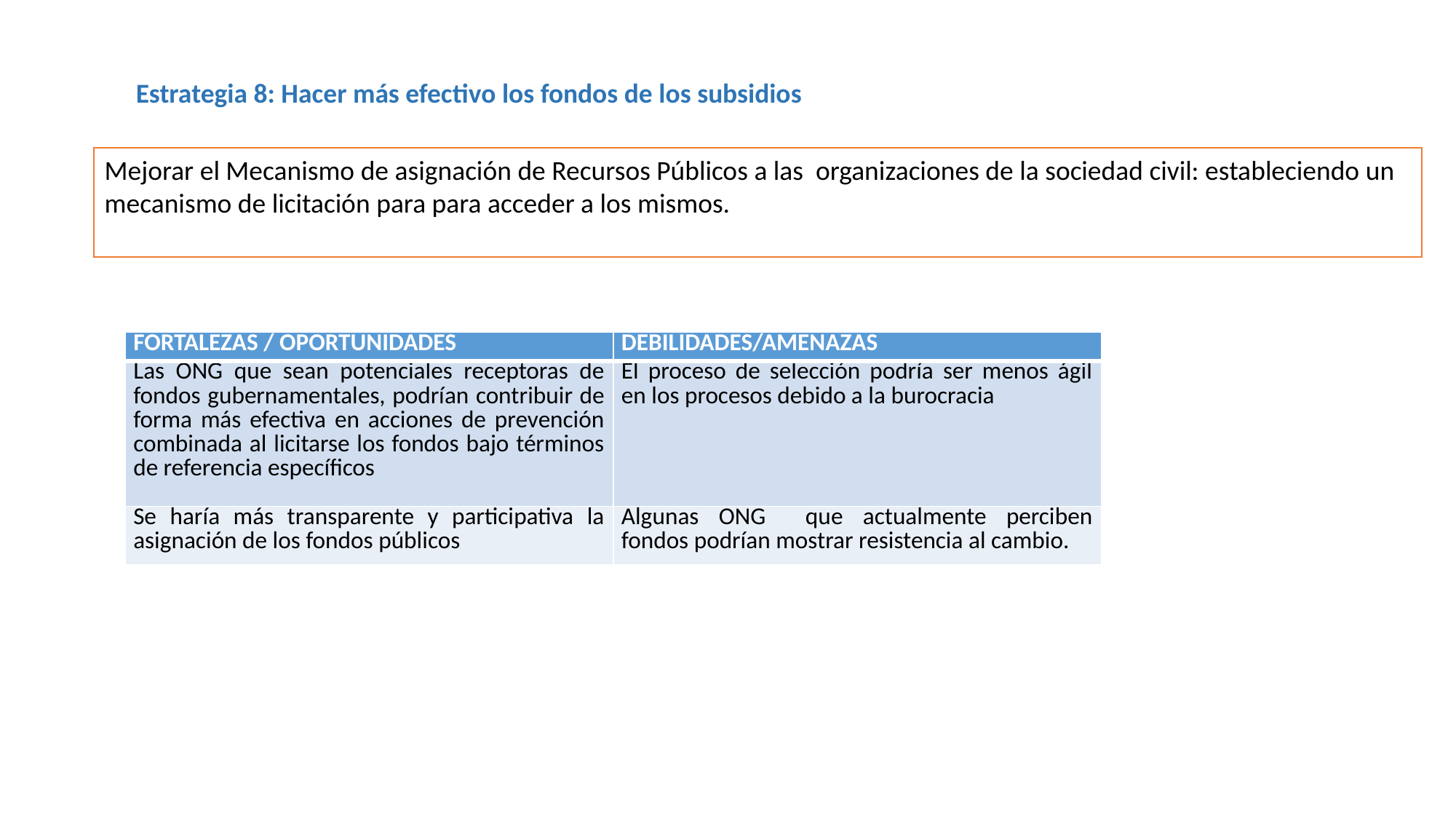

Estrategia 8: Hacer más efectivo los fondos de los subsidios

Mejorar el Mecanismo de asignación de Recursos Públicos a las  organizaciones de la sociedad civil: estableciendo un mecanismo de licitación para para acceder a los mismos.

| FORTALEZAS / OPORTUNIDADES | DEBILIDADES/AMENAZAS |
| --- | --- |
| Las ONG que sean potenciales receptoras de fondos gubernamentales, podrían contribuir de forma más efectiva en acciones de prevención combinada al licitarse los fondos bajo términos de referencia específicos | El proceso de selección podría ser menos ágil en los procesos debido a la burocracia |
| Se haría más transparente y participativa la asignación de los fondos públicos | Algunas ONG que actualmente perciben fondos podrían mostrar resistencia al cambio. |